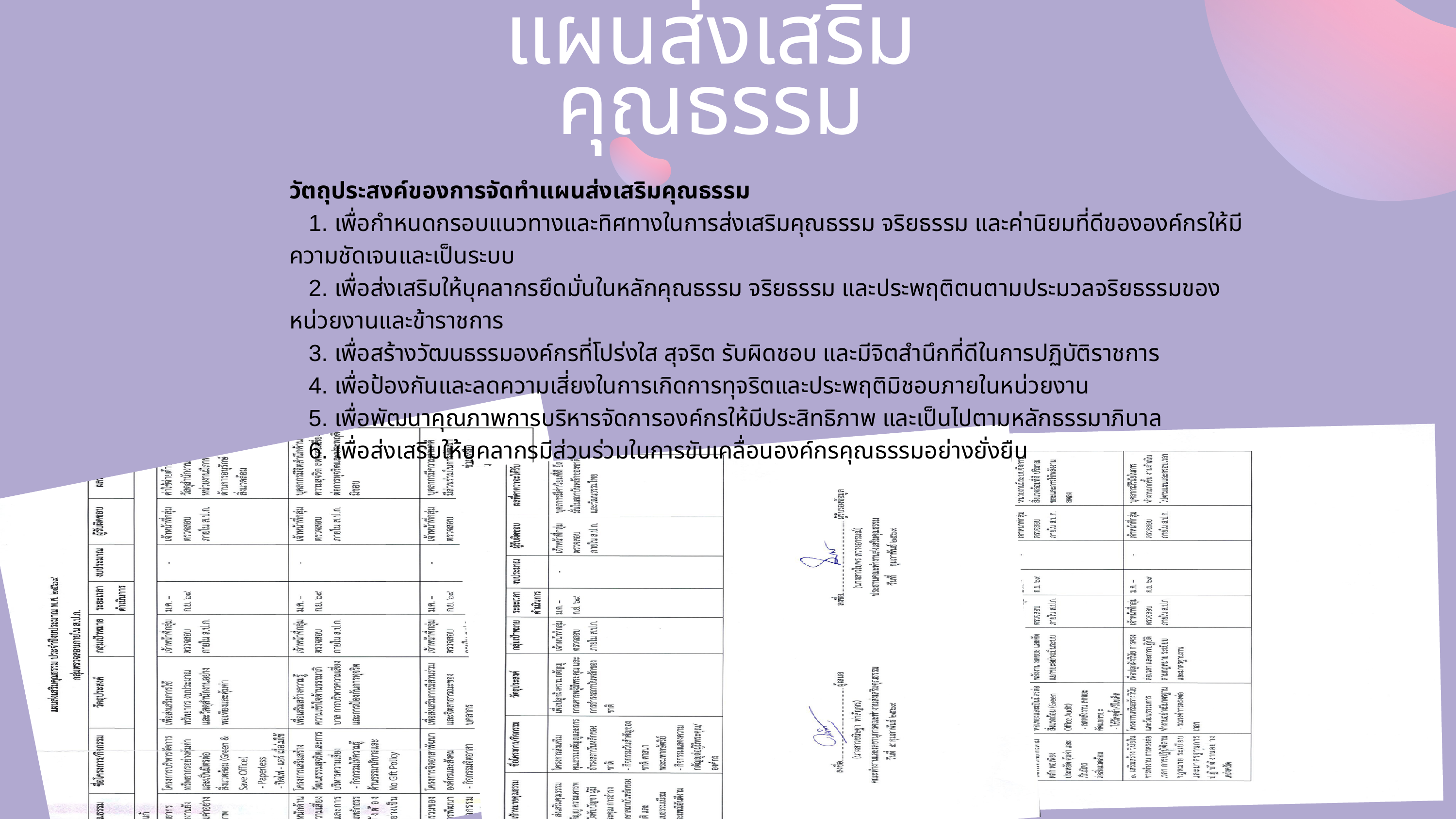

แผนส่งเสริมคุณธรรม

วัตถุประสงค์ของการจัดทำแผนส่งเสริมคุณธรรม
   1. เพื่อกำหนดกรอบแนวทางและทิศทางในการส่งเสริมคุณธรรม จริยธรรม และค่านิยมที่ดีขององค์กรให้มีความชัดเจนและเป็นระบบ
   2. เพื่อส่งเสริมให้บุคลากรยึดมั่นในหลักคุณธรรม จริยธรรม และประพฤติตนตามประมวลจริยธรรมของหน่วยงานและข้าราชการ
   3. เพื่อสร้างวัฒนธรรมองค์กรที่โปร่งใส สุจริต รับผิดชอบ และมีจิตสำนึกที่ดีในการปฏิบัติราชการ
   4. เพื่อป้องกันและลดความเสี่ยงในการเกิดการทุจริตและประพฤติมิชอบภายในหน่วยงาน
   5. เพื่อพัฒนาคุณภาพการบริหารจัดการองค์กรให้มีประสิทธิภาพ และเป็นไปตามหลักธรรมาภิบาล
   6. เพื่อส่งเสริมให้บุคลากรมีส่วนร่วมในการขับเคลื่อนองค์กรคุณธรรมอย่างยั่งยืน